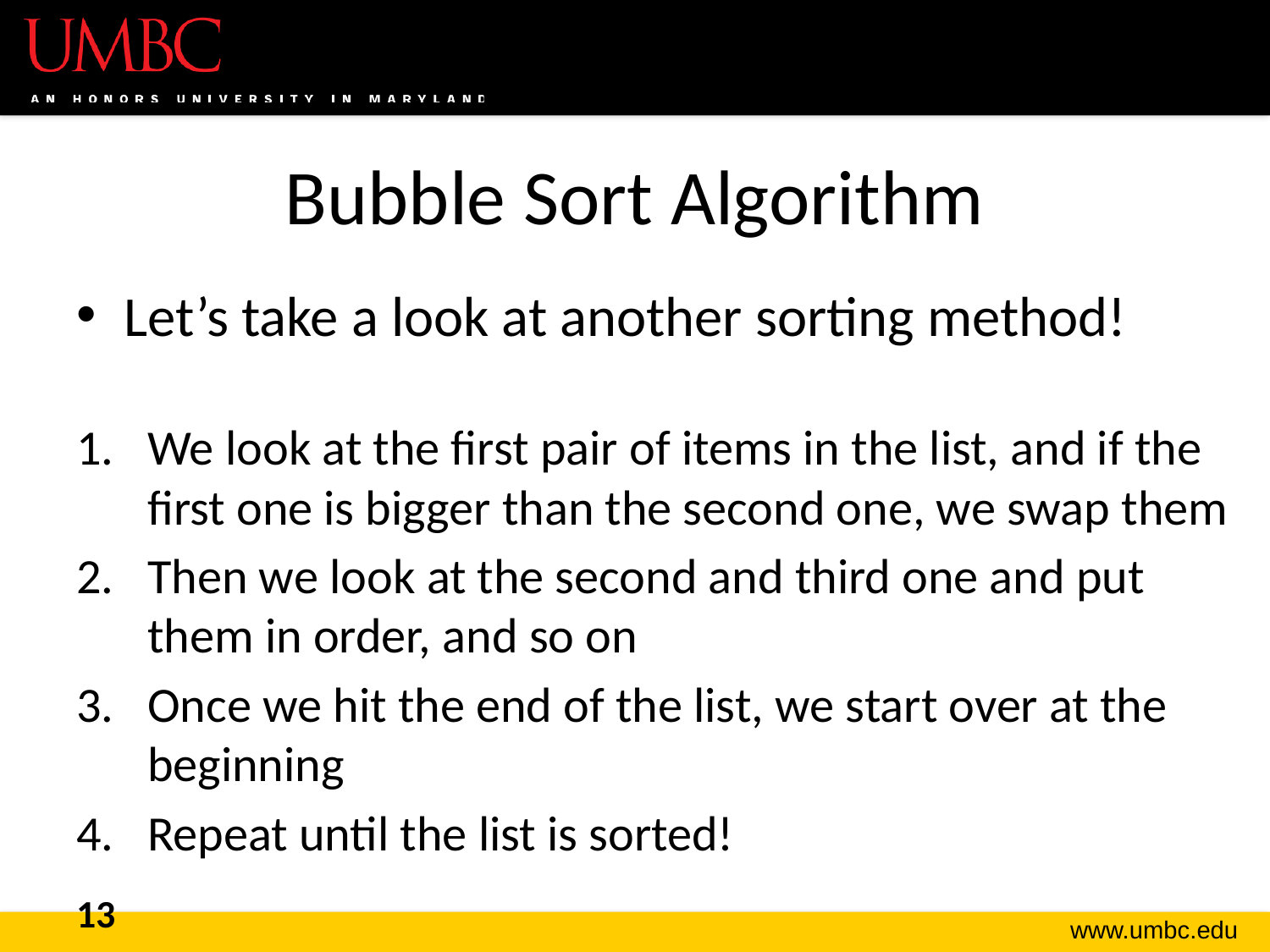

# Bubble Sort Algorithm
Let’s take a look at another sorting method!

We look at the first pair of items in the list, and if the first one is bigger than the second one, we swap them
Then we look at the second and third one and put them in order, and so on
Once we hit the end of the list, we start over at the beginning
Repeat until the list is sorted!
13